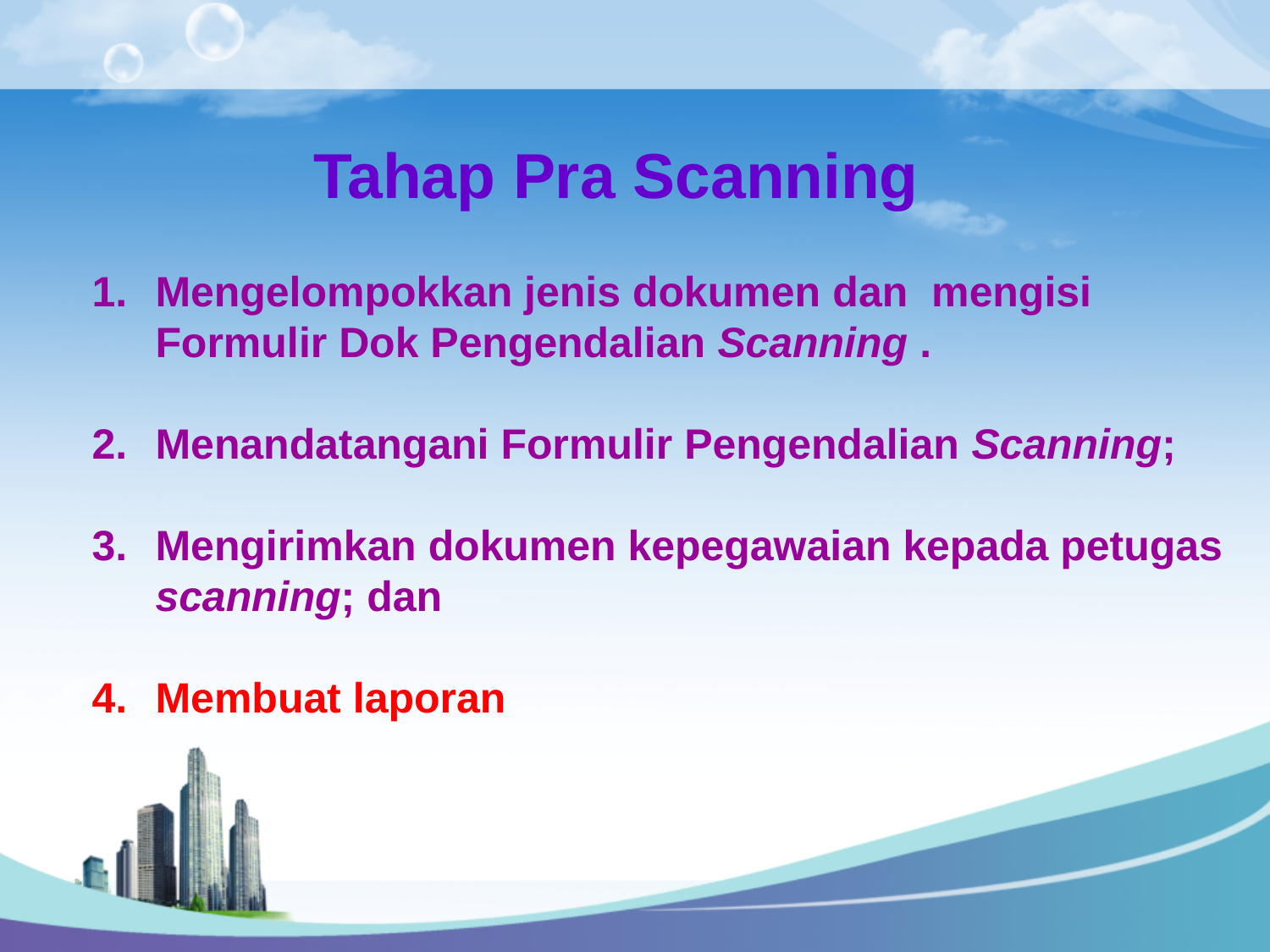

Tahap Pra Scanning
Mengelompokkan jenis dokumen dan  mengisi Formulir Dok Pengendalian Scanning .

Menandatangani Formulir Pengendalian Scanning;

Mengirimkan dokumen kepegawaian kepada petugas scanning; dan

Membuat laporan